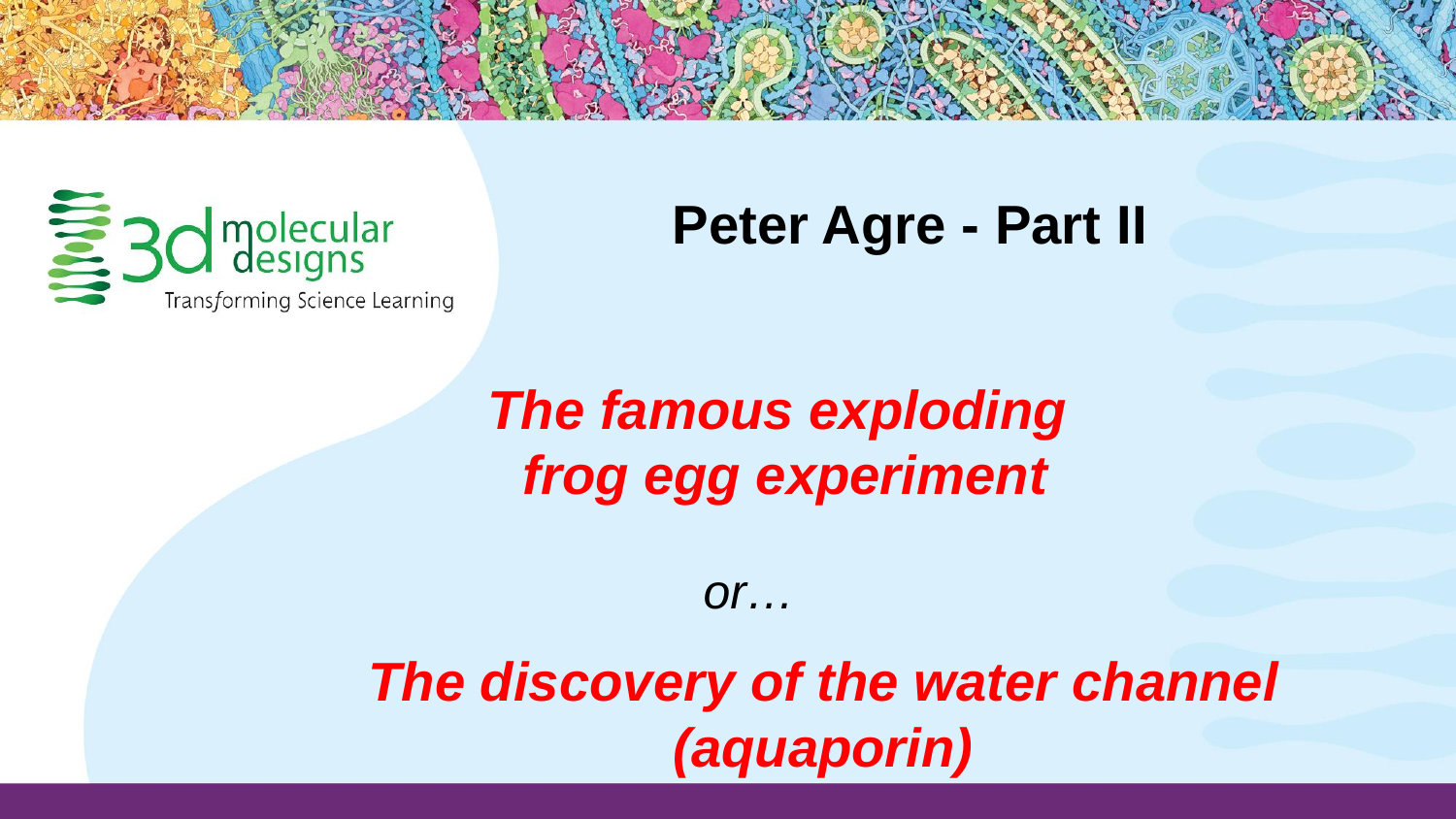

Peter Agre - Part II
The famous exploding
frog egg experiment
or…
The discovery of the water channel (aquaporin)